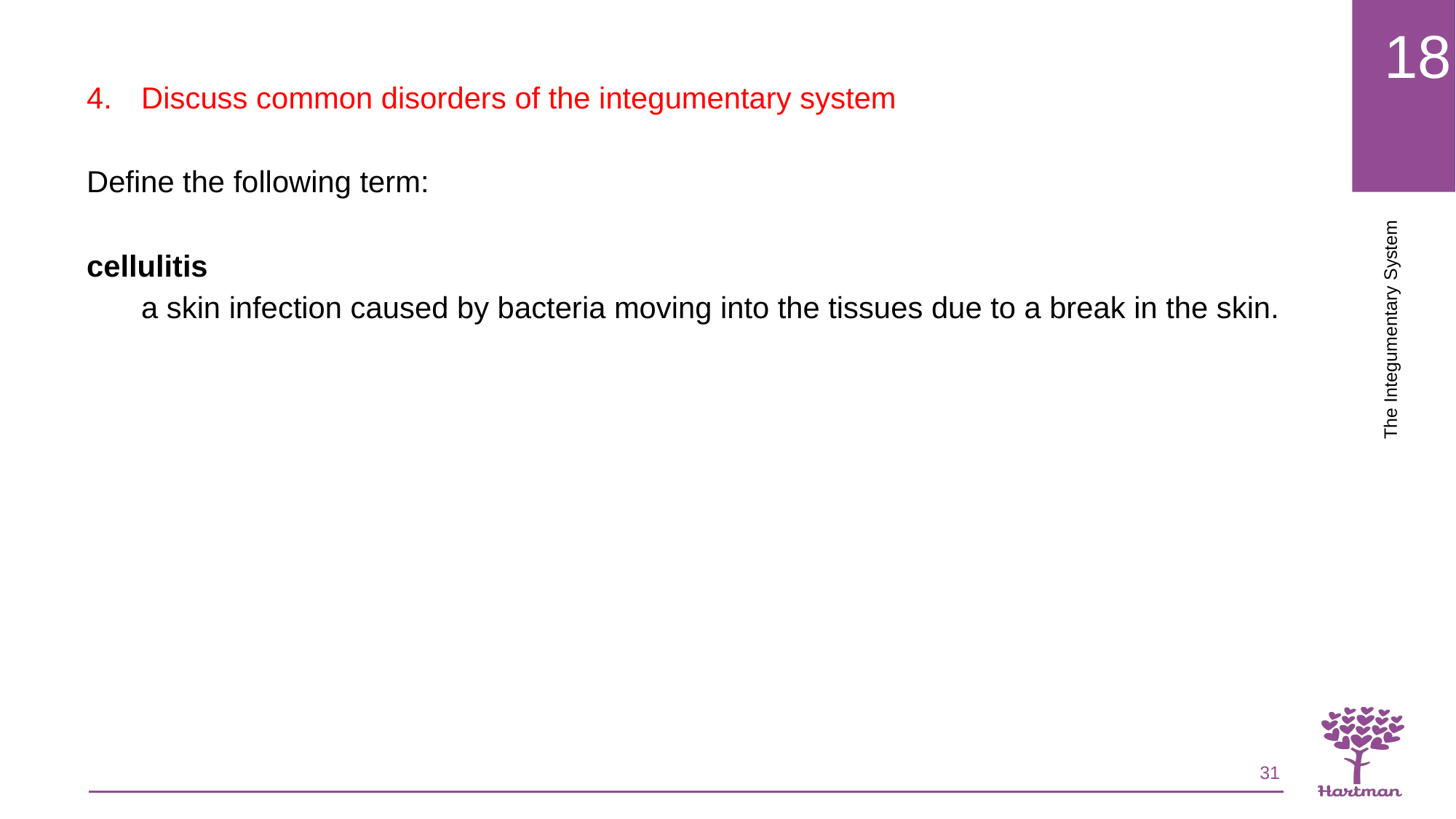

Discuss common disorders of the integumentary system

Define the following term:

cellulitis
a skin infection caused by bacteria moving into the tissues due to a break in the skin.

31